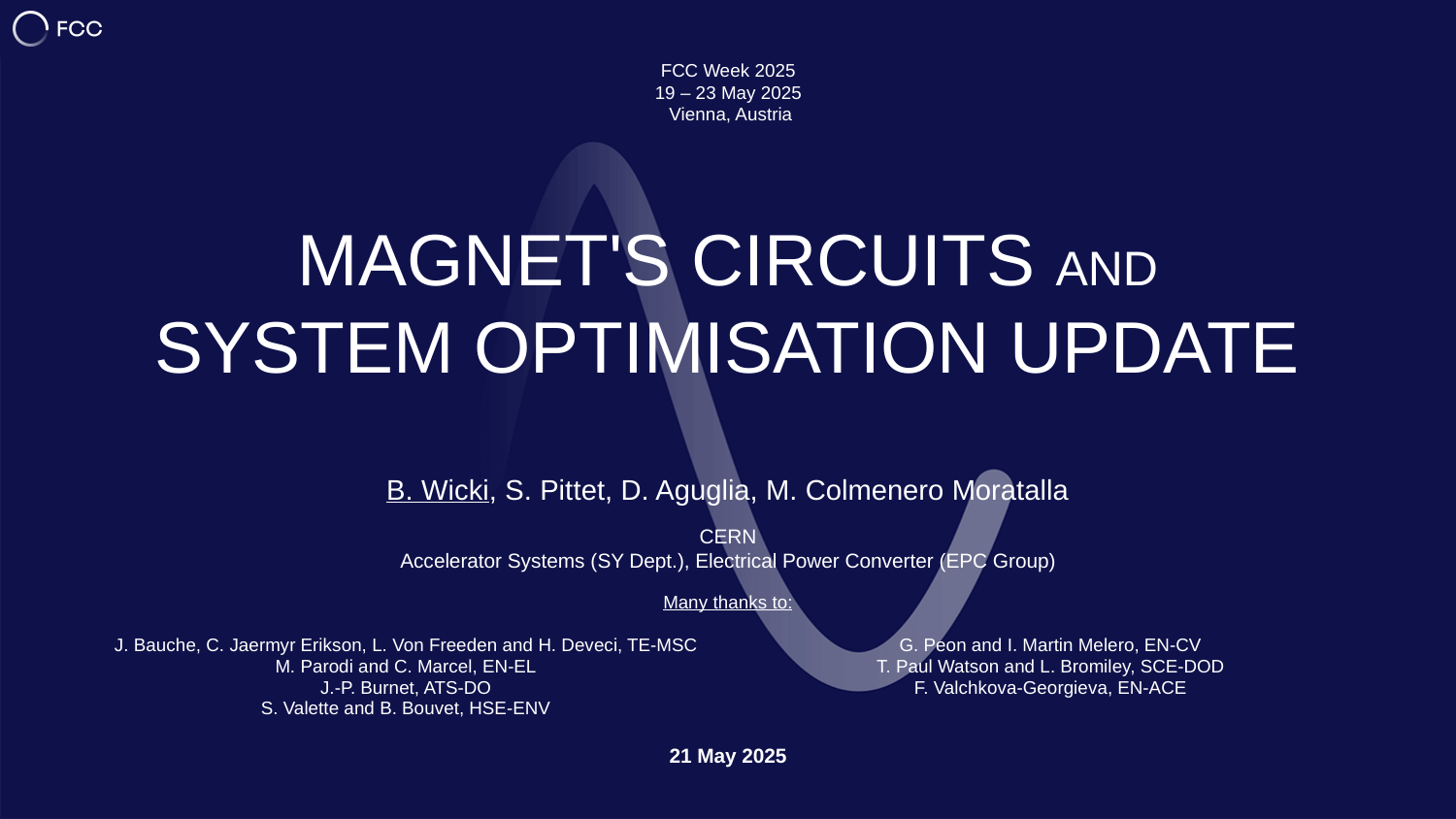

FCC Week 2025
19 – 23 May 2025
 Vienna, Austria
# Magnet's circuits and system optimisation update
B. Wicki, S. Pittet, D. Aguglia, M. Colmenero Moratalla
CERN
Accelerator Systems (SY Dept.), Electrical Power Converter (EPC Group)
Many thanks to:

J. Bauche, C. Jaermyr Erikson, L. Von Freeden and H. Deveci, TE-MSC
M. Parodi and C. Marcel, EN-EL
J.-P. Burnet, ATS-DO
S. Valette and B. Bouvet, HSE-ENV
G. Peon and I. Martin Melero, EN-CV
T. Paul Watson and L. Bromiley, SCE-DOD
F. Valchkova-Georgieva, EN-ACE
21 May 2025